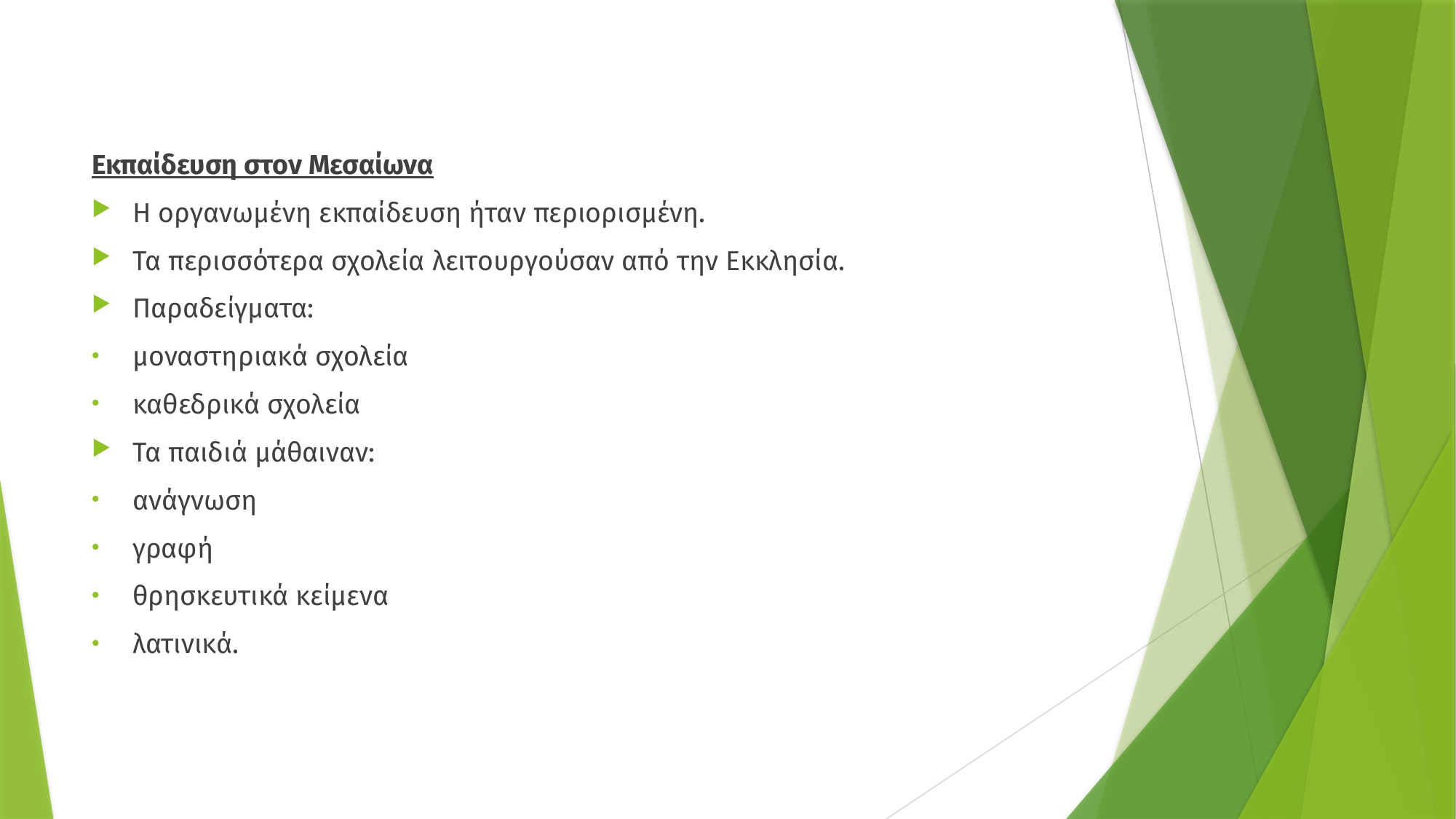

Εκπαίδευση στον Μεσαίωνα
Η οργανωμένη εκπαίδευση ήταν περιορισμένη.
Τα περισσότερα σχολεία λειτουργούσαν από την Εκκλησία.
Παραδείγματα:
μοναστηριακά σχολεία
καθεδρικά σχολεία
Τα παιδιά μάθαιναν:
ανάγνωση
γραφή
θρησκευτικά κείμενα
λατινικά.